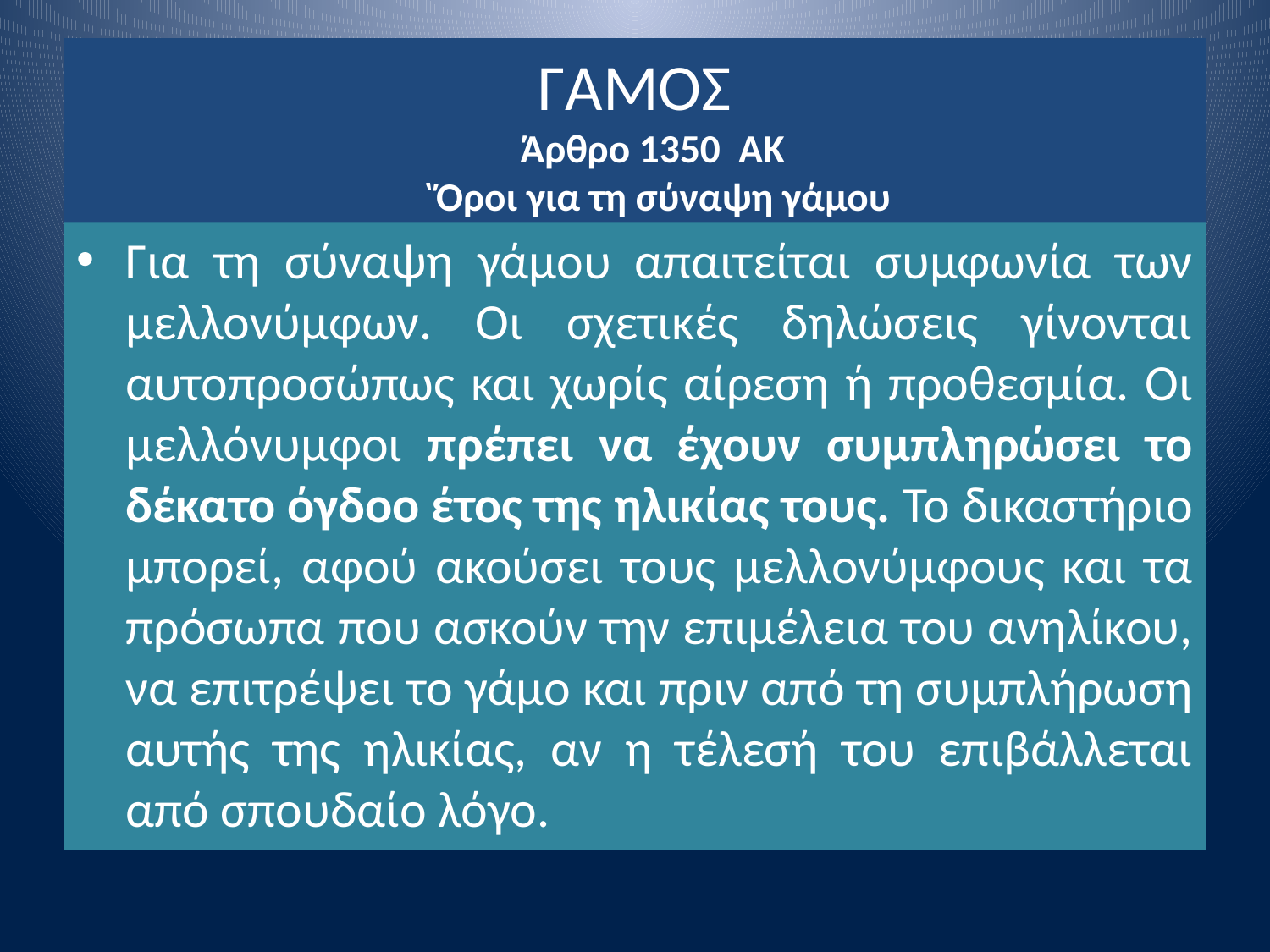

# ΓΑΜΟΣ Άρθρο 1350  ΑΚ `Όροι για τη σύναψη γάμου
Για τη σύναψη γάμου απαιτείται συμφωνία των μελλονύμφων. Οι σχετικές δηλώσεις γίνονται αυτοπροσώπως και χωρίς αίρεση ή προθεσμία. Οι μελλόνυμφοι πρέπει να έχουν συμπληρώσει το δέκατο όγδοο έτος της ηλικίας τους. Το δικαστήριο μπορεί, αφού ακούσει τους μελλονύμφους και τα πρόσωπα που ασκούν την επιμέλεια του ανηλίκου, να επιτρέψει το γάμο και πριν από τη συμπλήρωση αυτής της ηλικίας, αν η τέλεσή του επιβάλλεται από σπουδαίο λόγο.